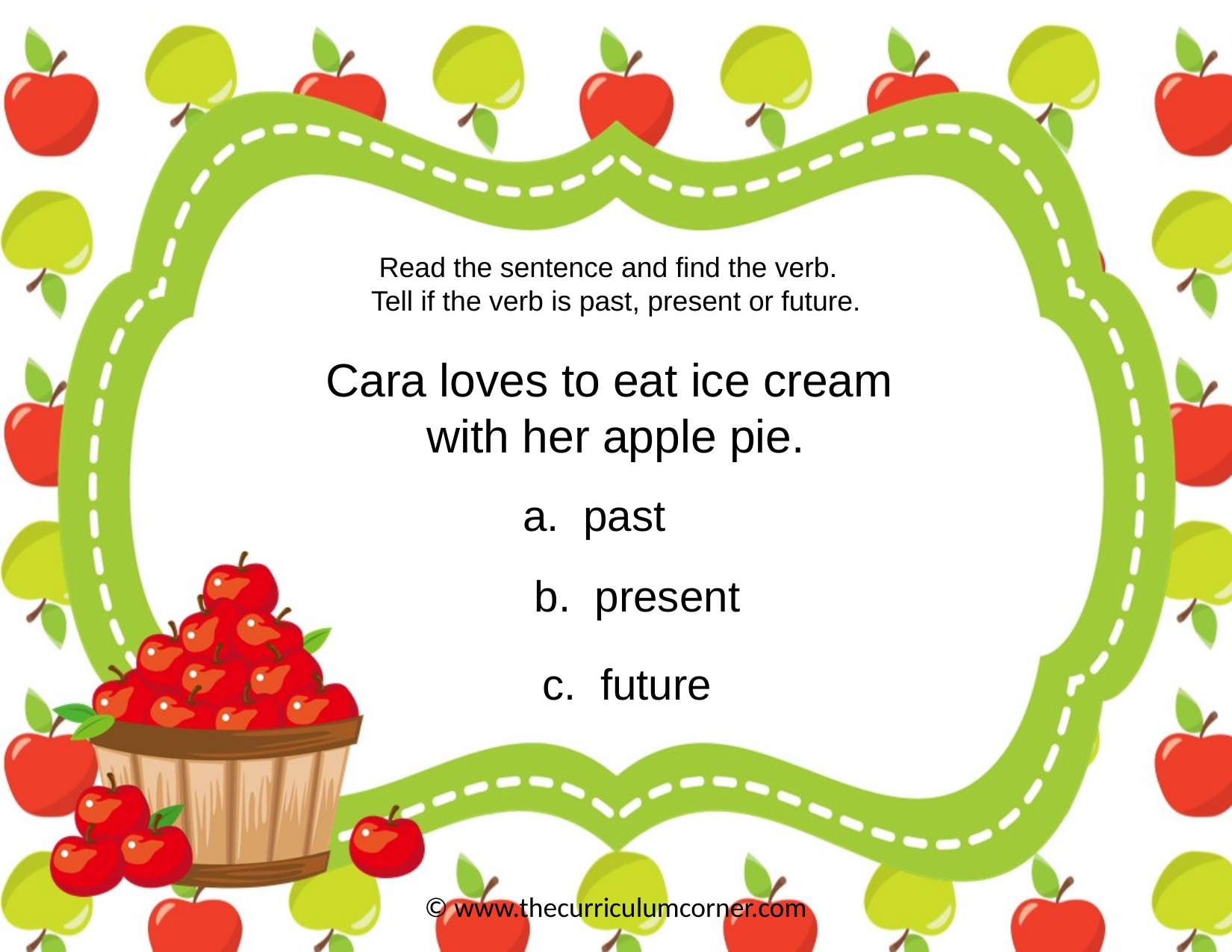

Read the sentence and find the verb.
Tell if the verb is past, present or future.

Cara loves to eat ice cream
with her apple pie.
a.  past
b.  present
c.  future
© www.thecurriculumcorner.com